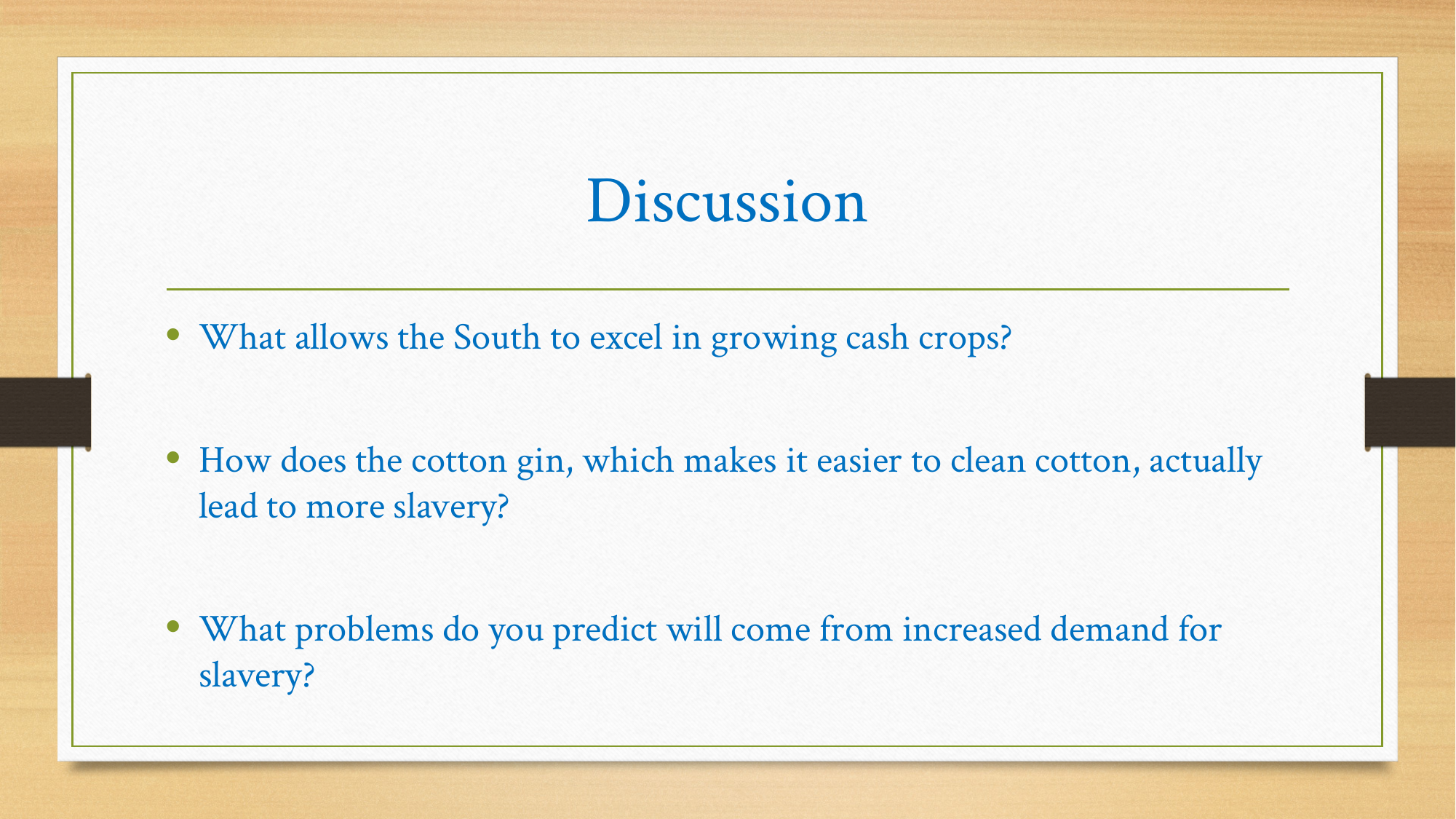

# Discussion
What allows the South to excel in growing cash crops?

How does the cotton gin, which makes it easier to clean cotton, actually lead to more slavery?

What problems do you predict will come from increased demand for slavery?